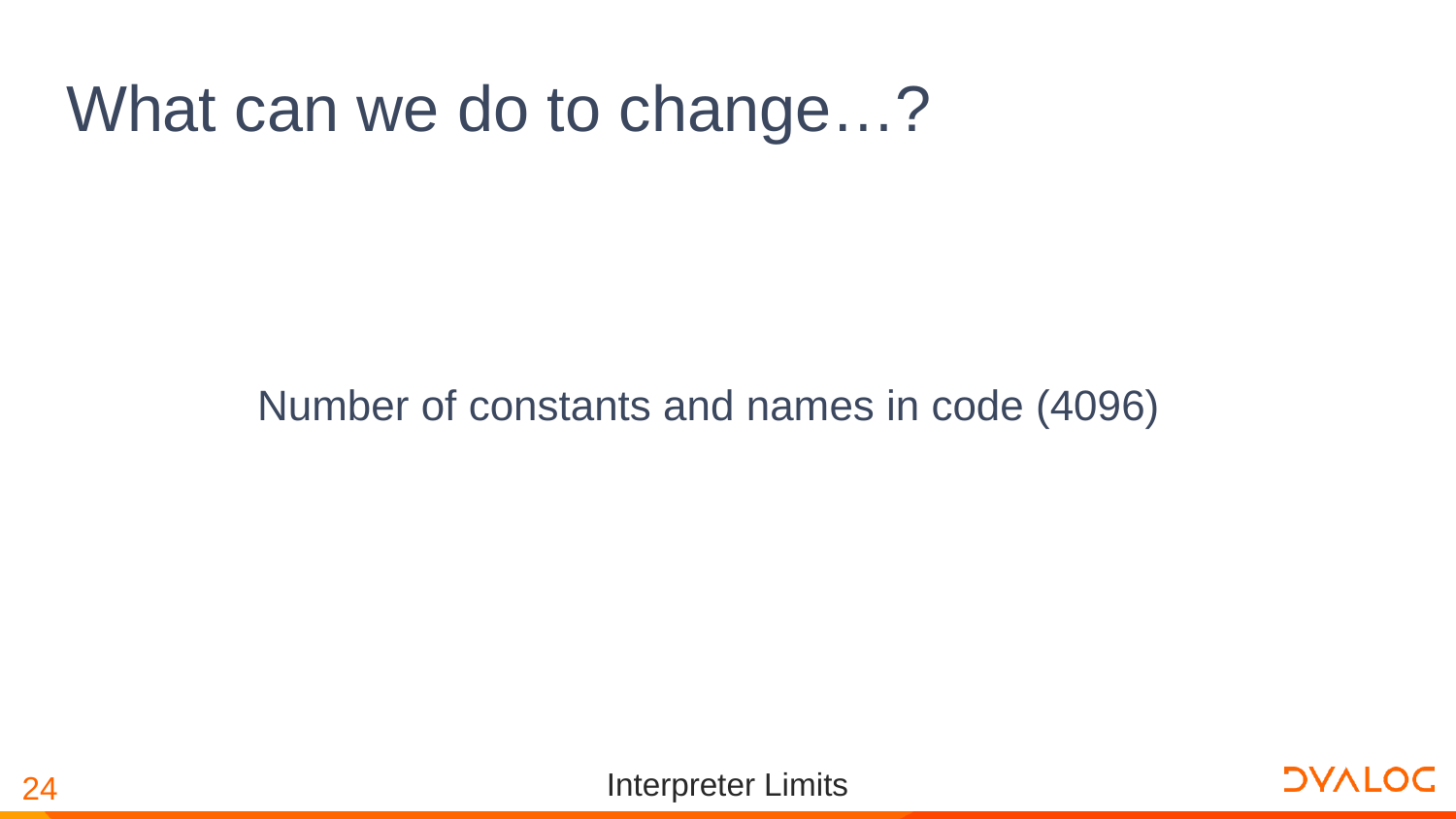

# What can we do to change…?
Number of constants and names in code (4096)